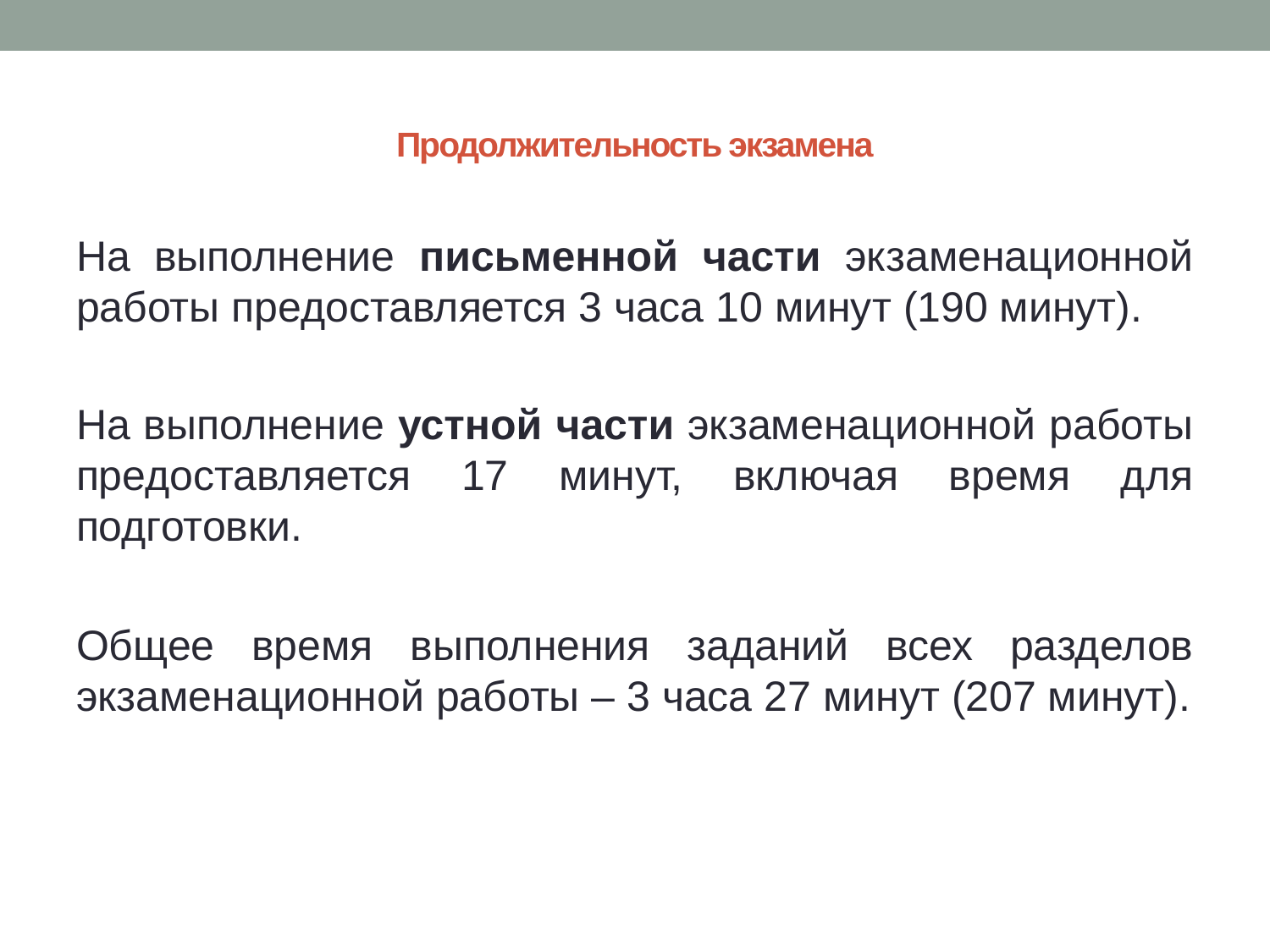

# Продолжительность экзамена
На выполнение письменной части экзаменационной работы предоставляется 3 часа 10 минут (190 минут).

На выполнение устной части экзаменационной работы предоставляется 17 минут, включая время для подготовки.

Общее время выполнения заданий всех разделов экзаменационной работы – 3 часа 27 минут (207 минут).